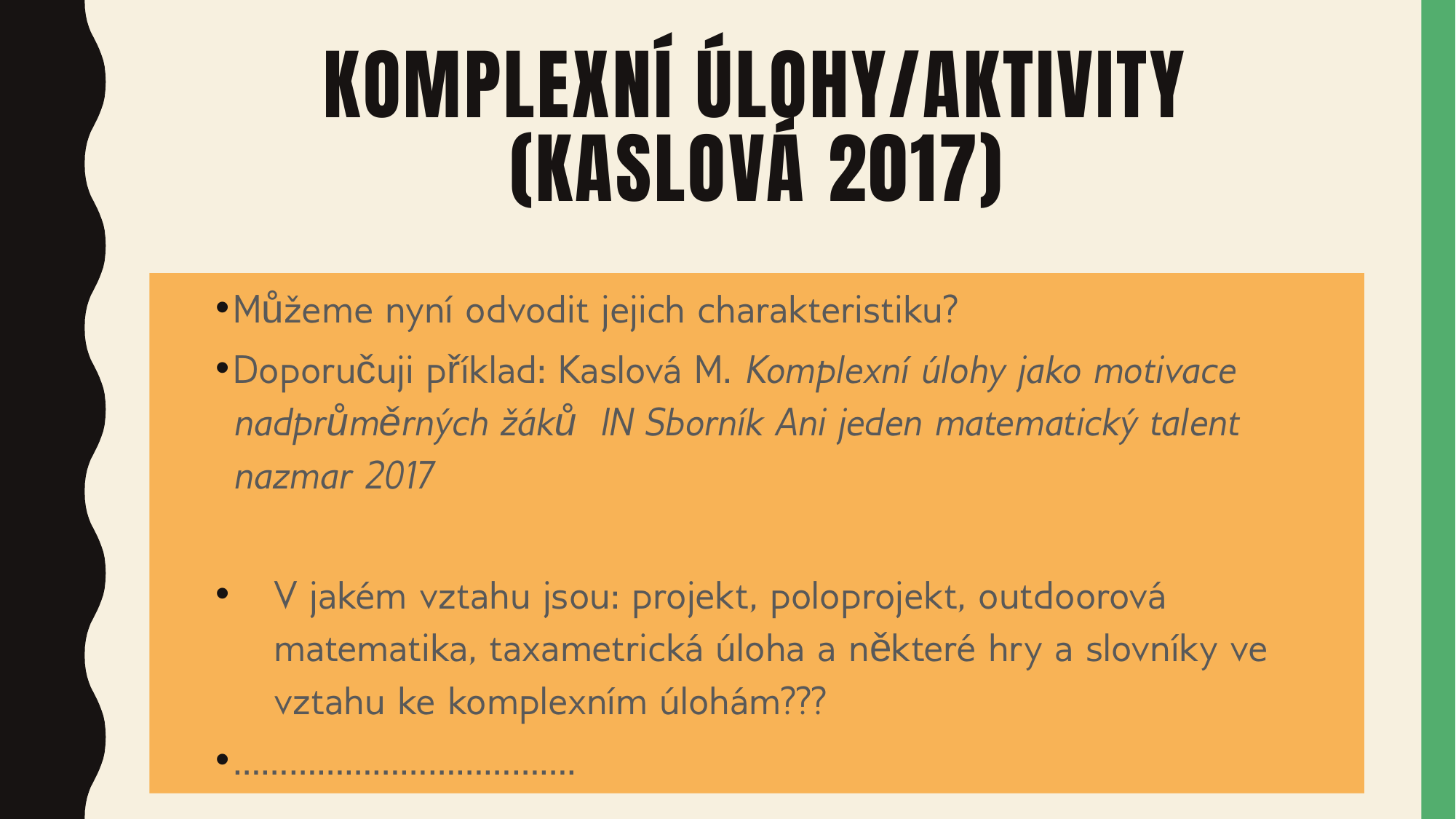

# Komplexní úlohy/aktivity (Kaslová 2017)
Můžeme nyní odvodit jejich charakteristiku?
Doporučuji příklad: Kaslová M. Komplexní úlohy jako motivace nadprůměrných žáků  IN Sborník Ani jeden matematický talent nazmar 2017

V jakém vztahu jsou: projekt, poloprojekt, outdoorová matematika, taxametrická úloha a některé hry a slovníky ve vztahu ke komplexním úlohám???
……………………………….